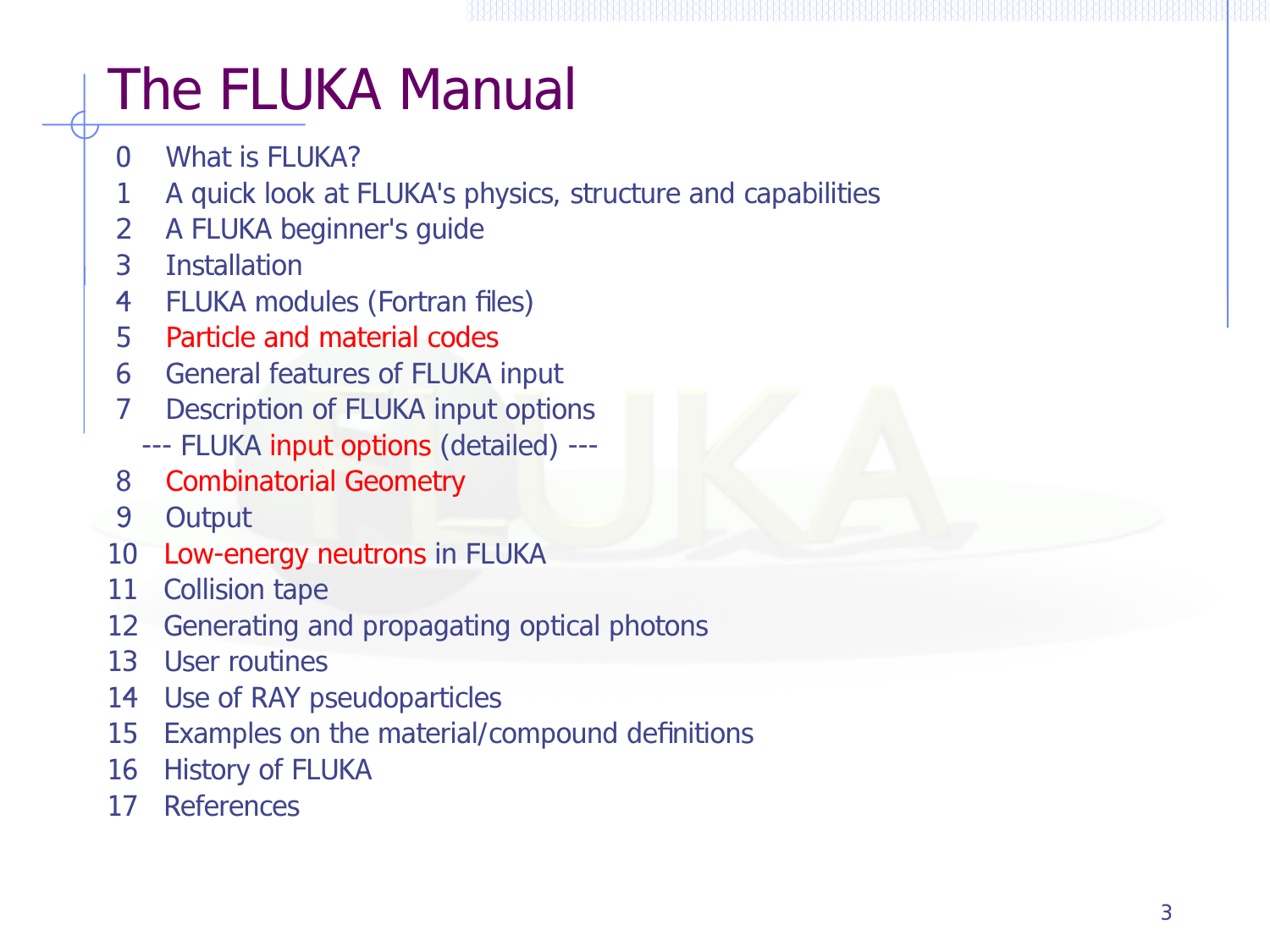

# The FLUKA Manual
 0    What is FLUKA?
 1    A quick look at FLUKA's physics, structure and capabilities
 2    A FLUKA beginner's guide
 3    Installation
 4    FLUKA modules (Fortran files)
 5    Particle and material codes
 6    General features of FLUKA input
 7    Description of FLUKA input options
    --- FLUKA input options (detailed) ---
 8    Combinatorial Geometry
 9    Output
10   Low-energy neutrons in FLUKA
11   Collision tape
12   Generating and propagating optical photons
13   User routines
14   Use of RAY pseudoparticles
15   Examples on the material/compound definitions
16   History of FLUKA
17   References

3